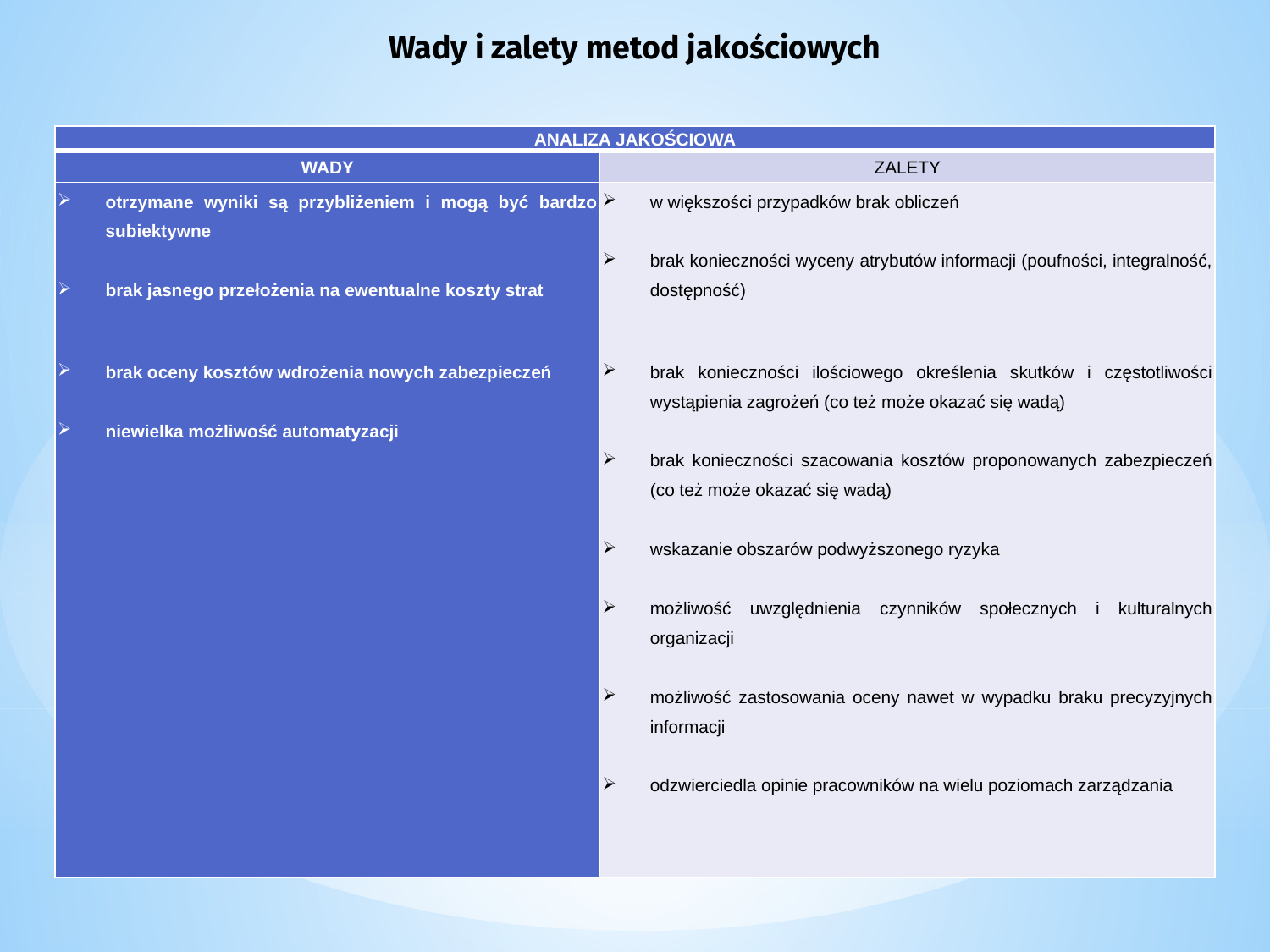

Wady i zalety metod jakościowych
| ANALIZA JAKOŚCIOWA |  |
| --- | --- |
| WADY | ZALETY |
| otrzymane wyniki są przybliżeniem i mogą być bardzo subiektywne   brak jasnego przełożenia na ewentualne koszty strat     brak oceny kosztów wdrożenia nowych zabezpieczeń   niewielka możliwość automatyzacji | w większości przypadków brak obliczeń   brak konieczności wyceny atrybutów informacji (poufności, integralność, dostępność)     brak konieczności ilościowego określenia skutków i częstotliwości wystąpienia zagrożeń (co też może okazać się wadą)   brak konieczności szacowania kosztów proponowanych zabezpieczeń (co też może okazać się wadą)   wskazanie obszarów podwyższonego ryzyka   możliwość uwzględnienia czynników społecznych i kulturalnych organizacji   możliwość zastosowania oceny nawet w wypadku braku precyzyjnych informacji   odzwierciedla opinie pracowników na wielu poziomach zarządzania |